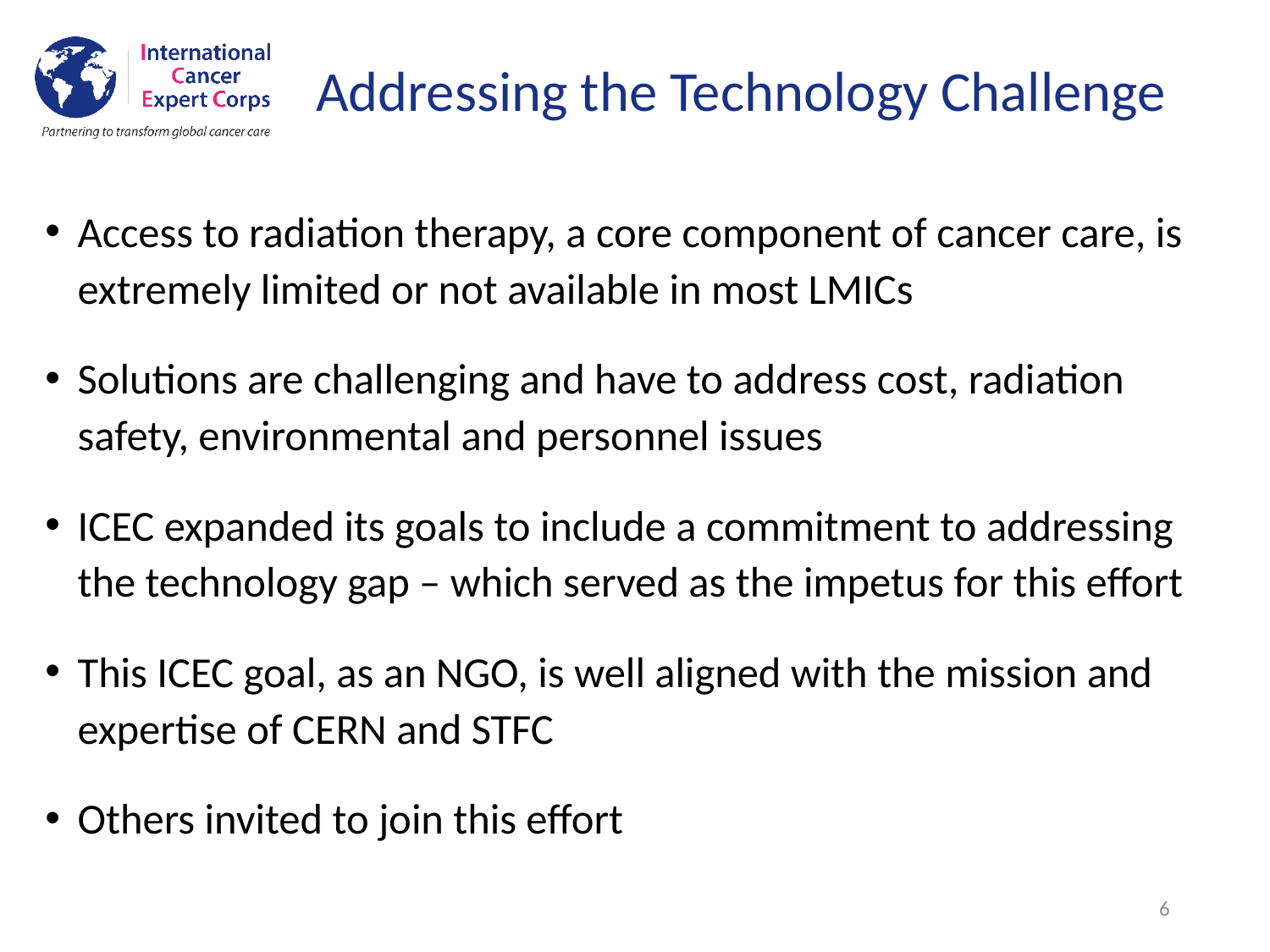

# Addressing the Technology Challenge
Access to radiation therapy, a core component of cancer care, is extremely limited or not available in most LMICs
Solutions are challenging and have to address cost, radiation safety, environmental and personnel issues
ICEC expanded its goals to include a commitment to addressing the technology gap – which served as the impetus for this effort
This ICEC goal, as an NGO, is well aligned with the mission and expertise of CERN and STFC
Others invited to join this effort

6